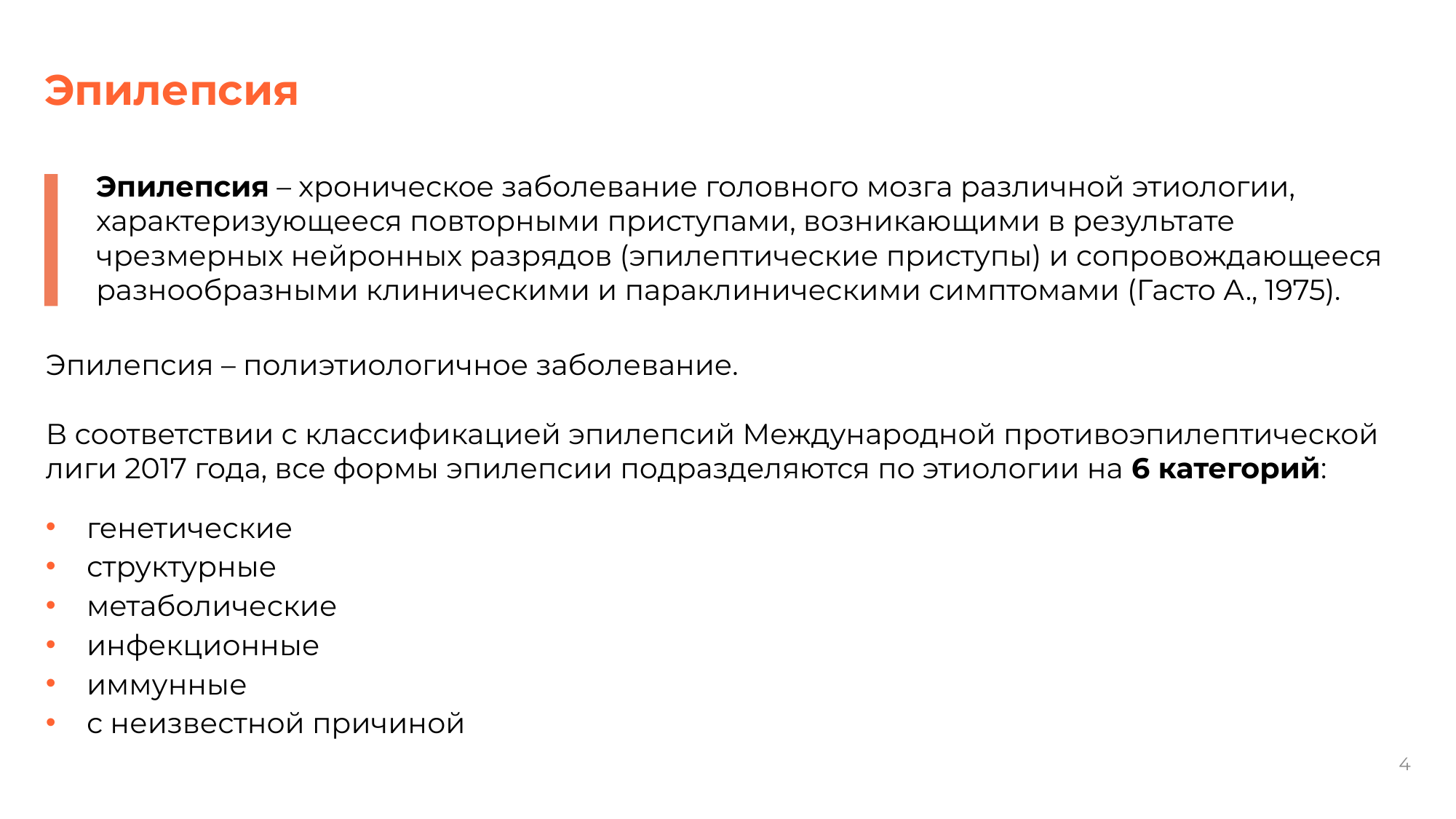

Эпилепсия
Эпилепсия – хроническое заболевание головного мозга различной этиологии, характеризующееся повторными приступами, возникающими в результате чрезмерных нейронных разрядов (эпилептические приступы) и сопровождающееся разнообразными клиническими и параклиническими симптомами (Гасто А., 1975).

Эпилепсия – полиэтиологичное заболевание.

В соответствии с классификацией эпилепсий Международной противоэпилептической лиги 2017 года, все формы эпилепсии подразделяются по этиологии на 6 категорий:

генетические
структурные
метаболические
инфекционные
иммунные
с неизвестной причиной

4